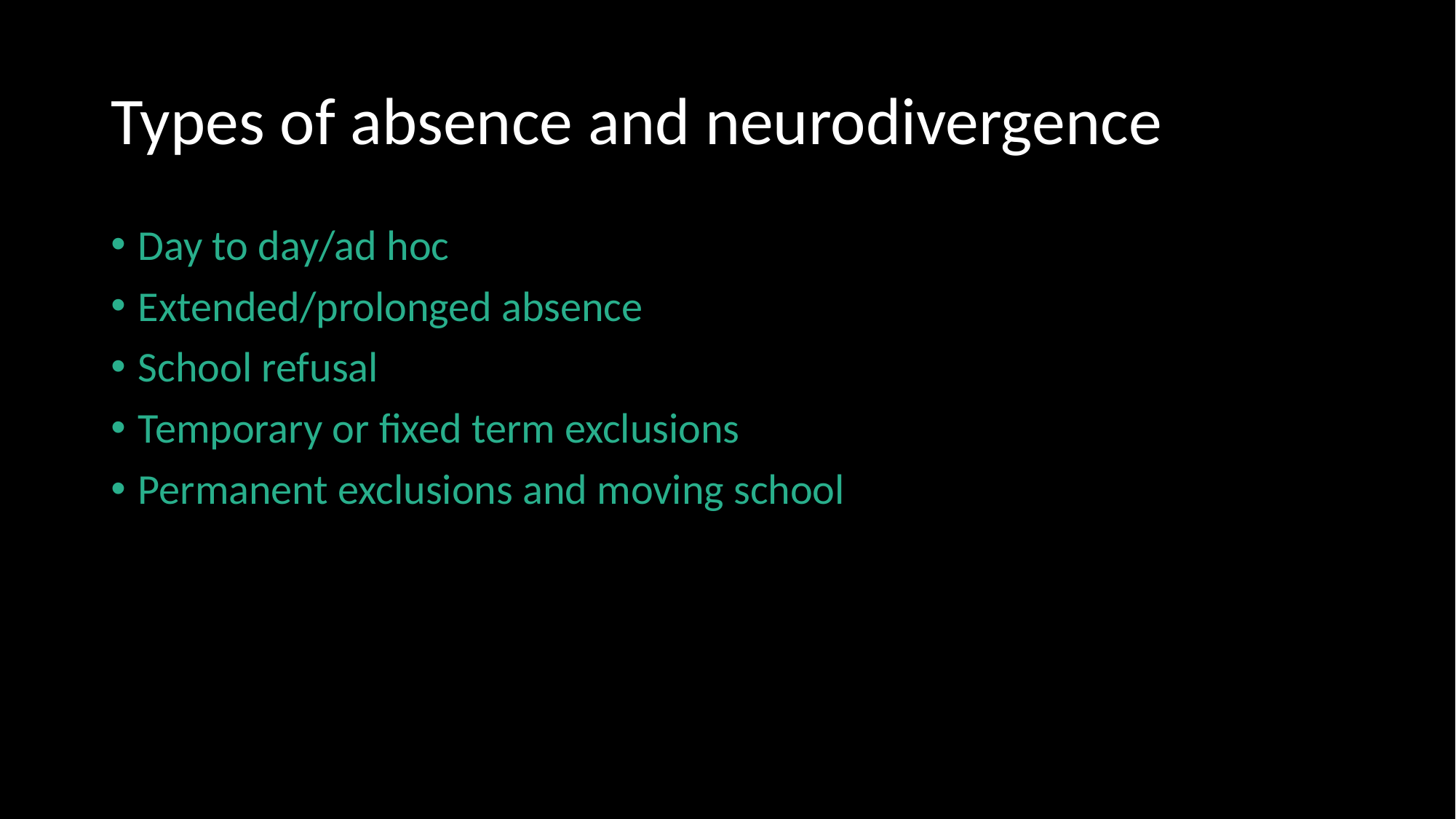

# Types of absence and neurodivergence
Day to day/ad hoc
Extended/prolonged absence
School refusal
Temporary or fixed term exclusions
Permanent exclusions and moving school